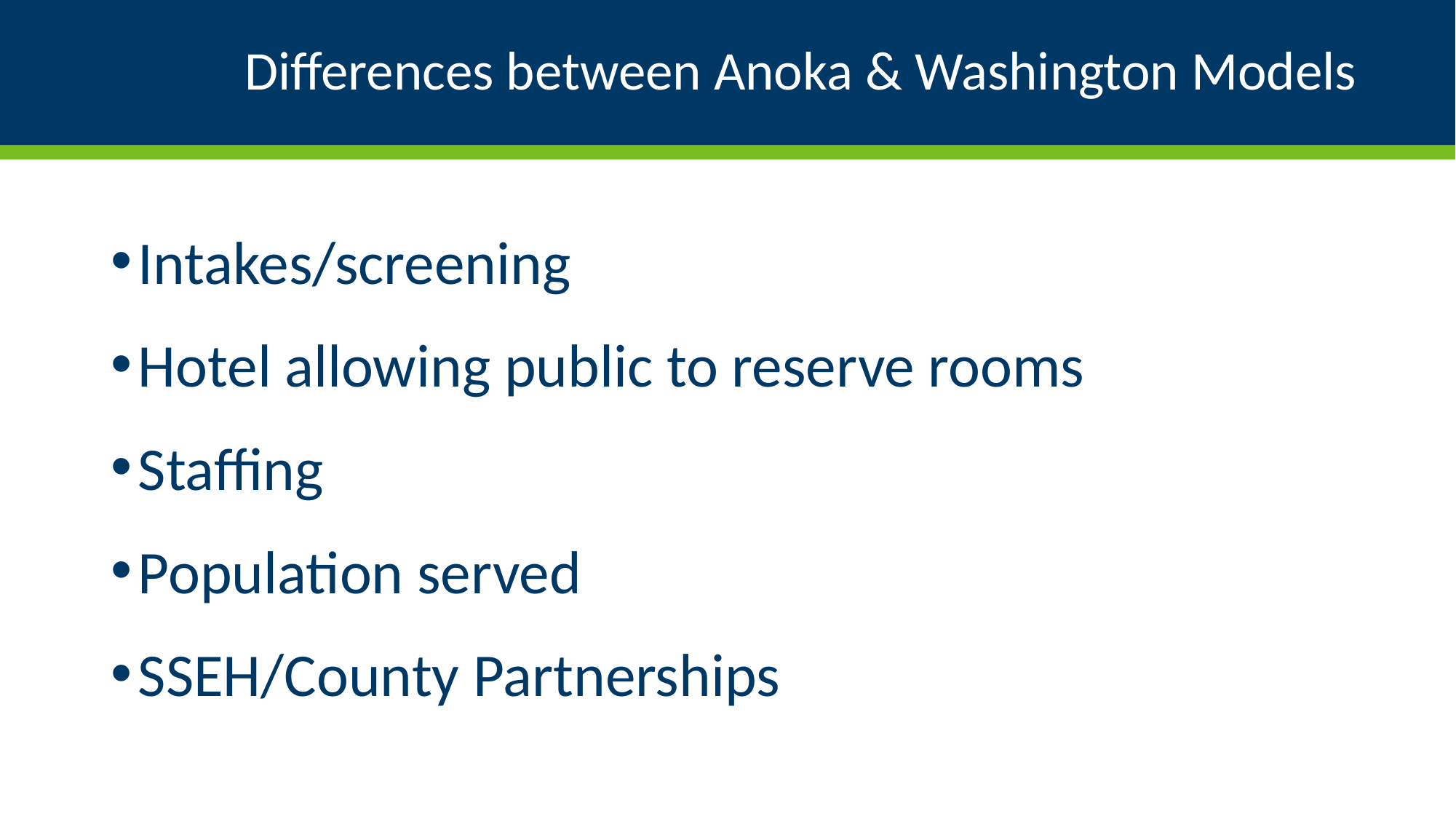

# Differences between Anoka & Washington Models
Intakes/screening
Hotel allowing public to reserve rooms
Staffing
Population served
SSEH/County Partnerships